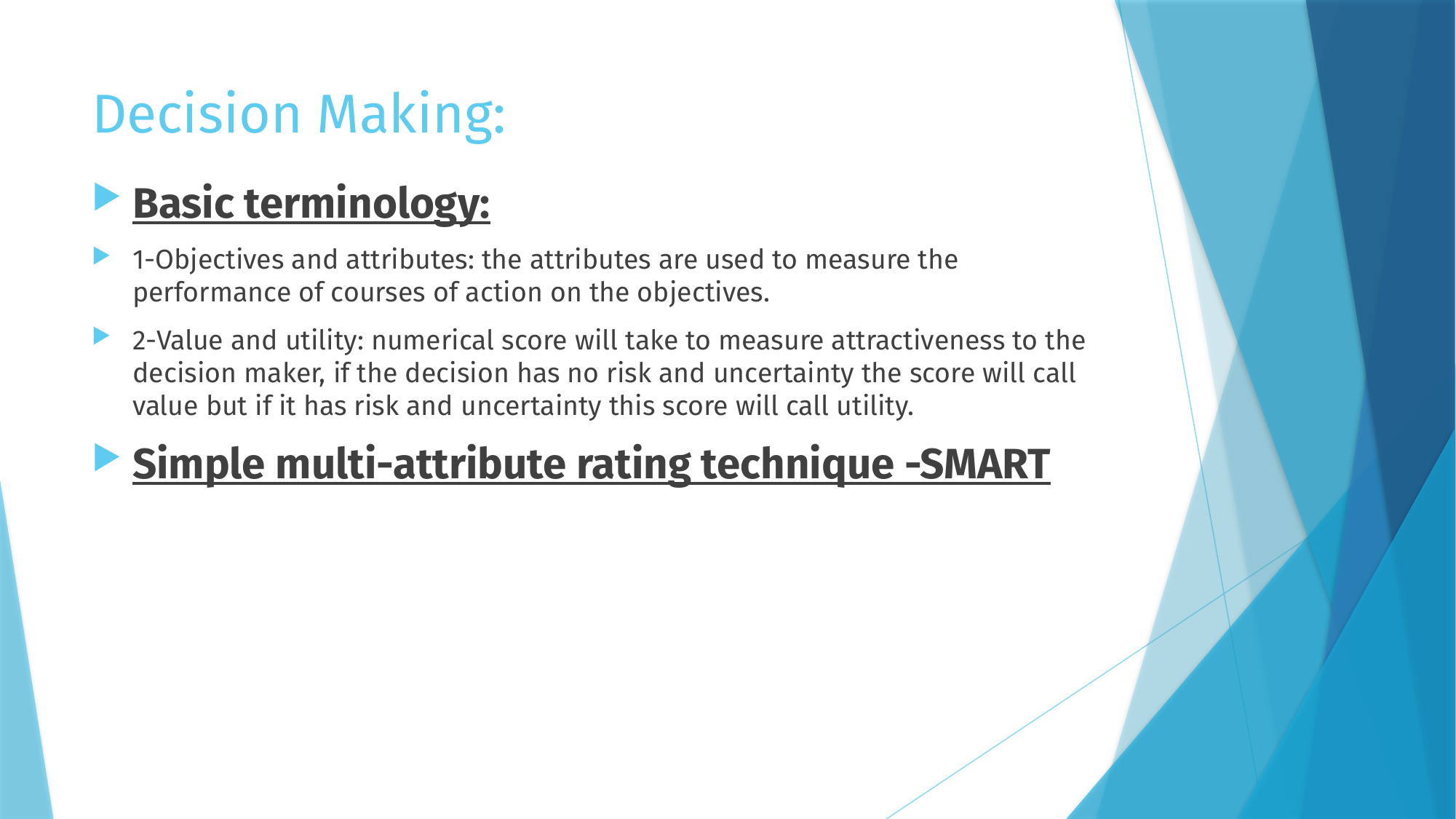

# Decision Making:
Basic terminology:
1-Objectives and attributes: the attributes are used to measure the performance of courses of action on the objectives.
2-Value and utility: numerical score will take to measure attractiveness to the decision maker, if the decision has no risk and uncertainty the score will call value but if it has risk and uncertainty this score will call utility.
Simple multi-attribute rating technique -SMART